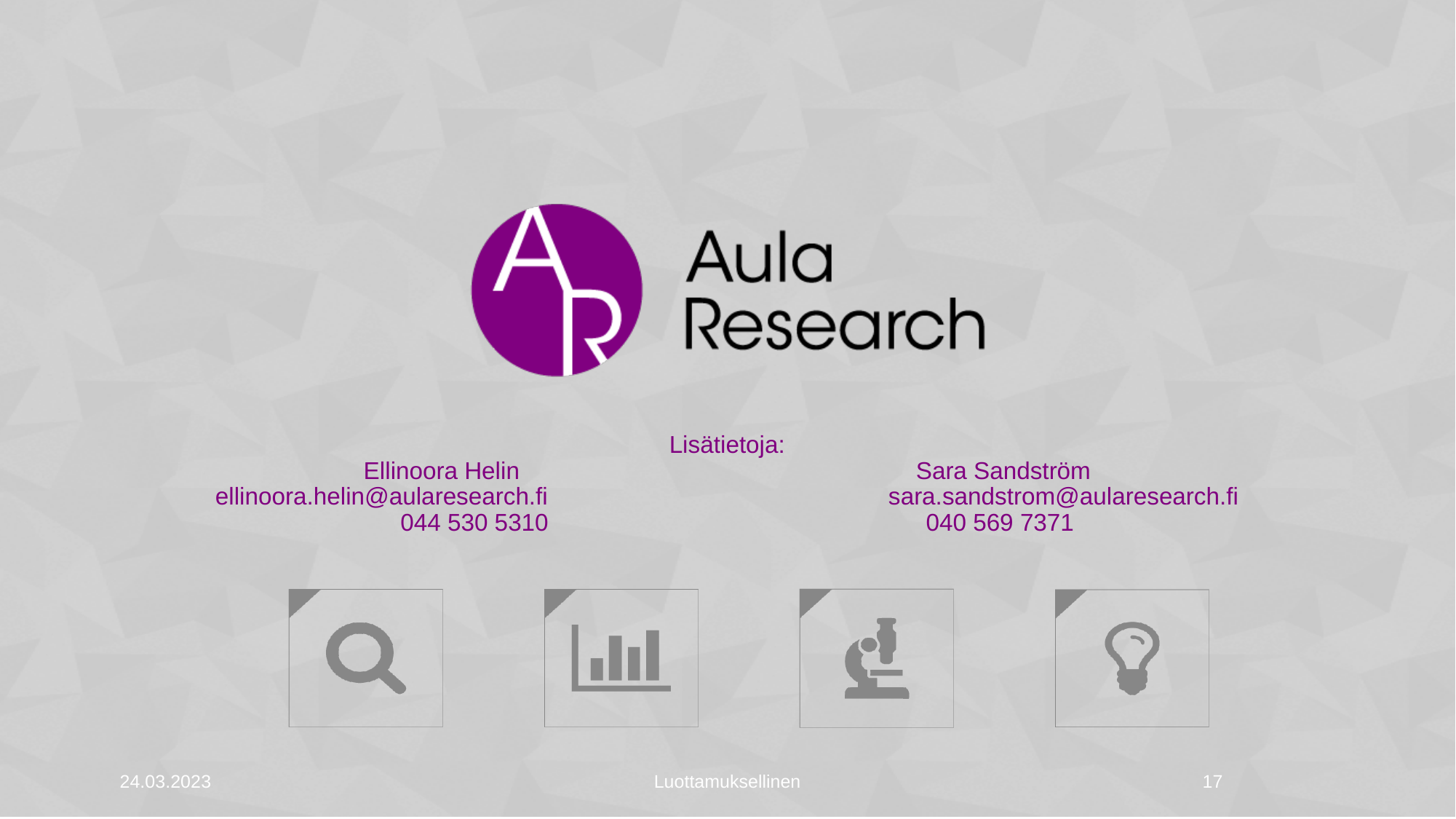

# Lisätietoja: Ellinoora Helin				 Sara Sandström ellinoora.helin@aularesearch.fi		                   sara.sandstrom@aularesearch.fi 044 530 5310				040 569 7371
24.03.2023
Luottamuksellinen
17